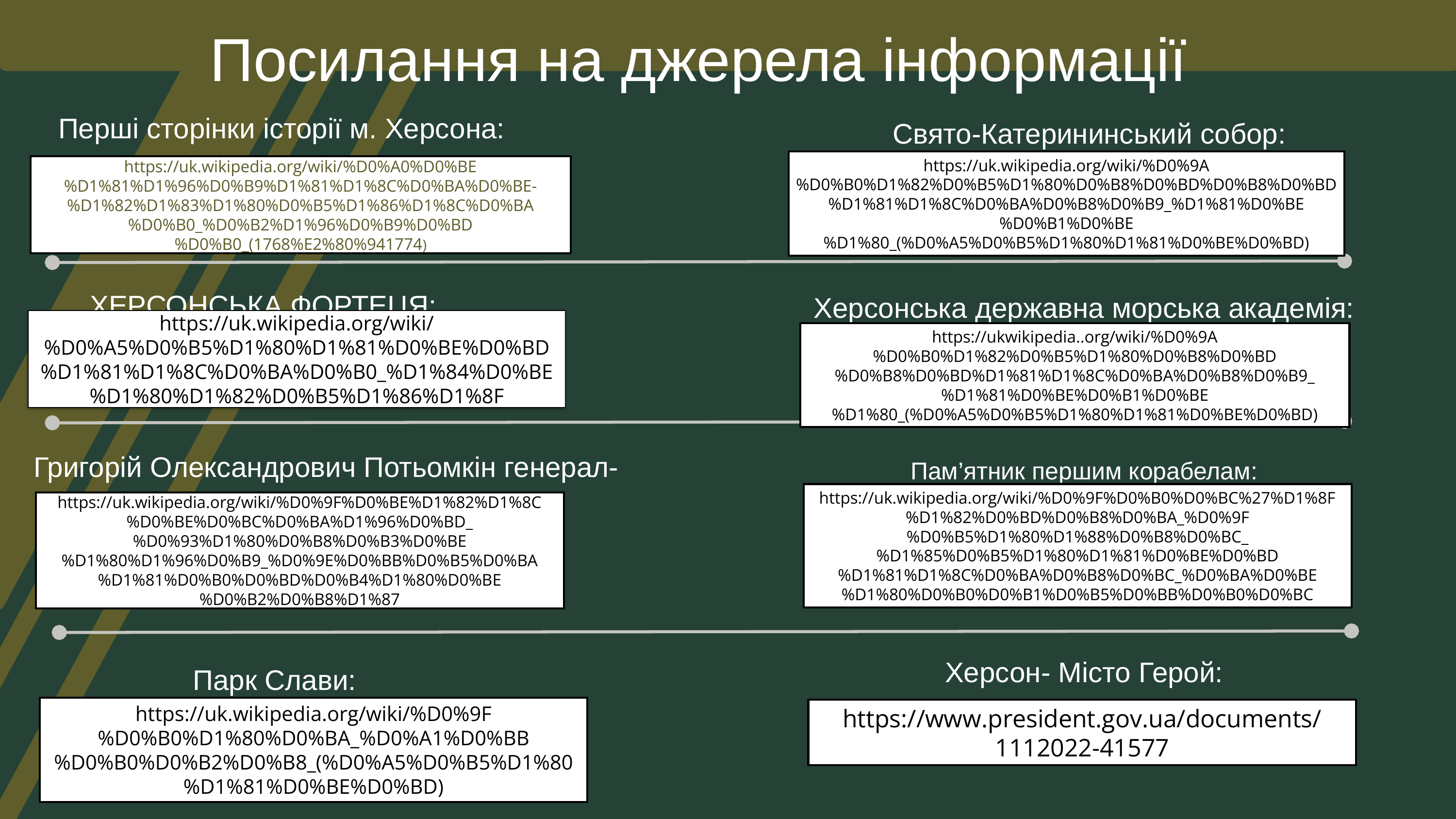

Посилання на джерела інформації

Свято-Катерининський собор:
Перші сторінки історії м. Херсона:
https://uk.wikipedia.org/wiki/%D0%9A%D0%B0%D1%82%D0%B5%D1%80%D0%B8%D0%BD%D0%B8%D0%BD%D1%81%D1%8C%D0%BA%D0%B8%D0%B9_%D1%81%D0%BE%D0%B1%D0%BE%D1%80_(%D0%A5%D0%B5%D1%80%D1%81%D0%BE%D0%BD)
https://uk.wikipedia.org/wiki/%D0%A0%D0%BE%D1%81%D1%96%D0%B9%D1%81%D1%8C%D0%BA%D0%BE-%D1%82%D1%83%D1%80%D0%B5%D1%86%D1%8C%D0%BA%D0%B0_%D0%B2%D1%96%D0%B9%D0%BD%D0%B0_(1768%E2%80%941774)
Херсонська державна морська академія:
ХЕРСОНСЬКА ФОРТЕЦЯ:

https://uk.wikipedia.org/wiki/%D0%A5%D0%B5%D1%80%D1%81%D0%BE%D0%BD%D1%81%D1%8C%D0%BA%D0%B0_%D1%84%D0%BE%D1%80%D1%82%D0%B5%D1%86%D1%8F
https://ukwikipedia..org/wiki/%D0%9A%D0%B0%D1%82%D0%B5%D1%80%D0%B8%D0%BD%D0%B8%D0%BD%D1%81%D1%8C%D0%BA%D0%B8%D0%B9_%D1%81%D0%BE%D0%B1%D0%BE%D1%80_(%D0%A5%D0%B5%D1%80%D1%81%D0%BE%D0%BD)
Григорій Олександрович Потьомкін генерал-фельдмаршал:
Пам’ятник першим корабелам:

https://uk.wikipedia.org/wiki/%D0%9F%D0%B0%D0%BC%27%D1%8F%D1%82%D0%BD%D0%B8%D0%BA_%D0%9F%D0%B5%D1%80%D1%88%D0%B8%D0%BC_%D1%85%D0%B5%D1%80%D1%81%D0%BE%D0%BD%D1%81%D1%8C%D0%BA%D0%B8%D0%BC_%D0%BA%D0%BE%D1%80%D0%B0%D0%B1%D0%B5%D0%BB%D0%B0%D0%BC
https://uk.wikipedia.org/wiki/%D0%9F%D0%BE%D1%82%D1%8C%D0%BE%D0%BC%D0%BA%D1%96%D0%BD_%D0%93%D1%80%D0%B8%D0%B3%D0%BE%D1%80%D1%96%D0%B9_%D0%9E%D0%BB%D0%B5%D0%BA%D1%81%D0%B0%D0%BD%D0%B4%D1%80%D0%BE%D0%B2%D0%B8%D1%87
Херсон- Місто Герой:
Парк Слави:

https://uk.wikipedia.org/wiki/%D0%9F%D0%B0%D1%80%D0%BA_%D0%A1%D0%BB%D0%B0%D0%B2%D0%B8_(%D0%A5%D0%B5%D1%80%D1%81%D0%BE%D0%BD)
https://www.president.gov.ua/documents/1112022-41577